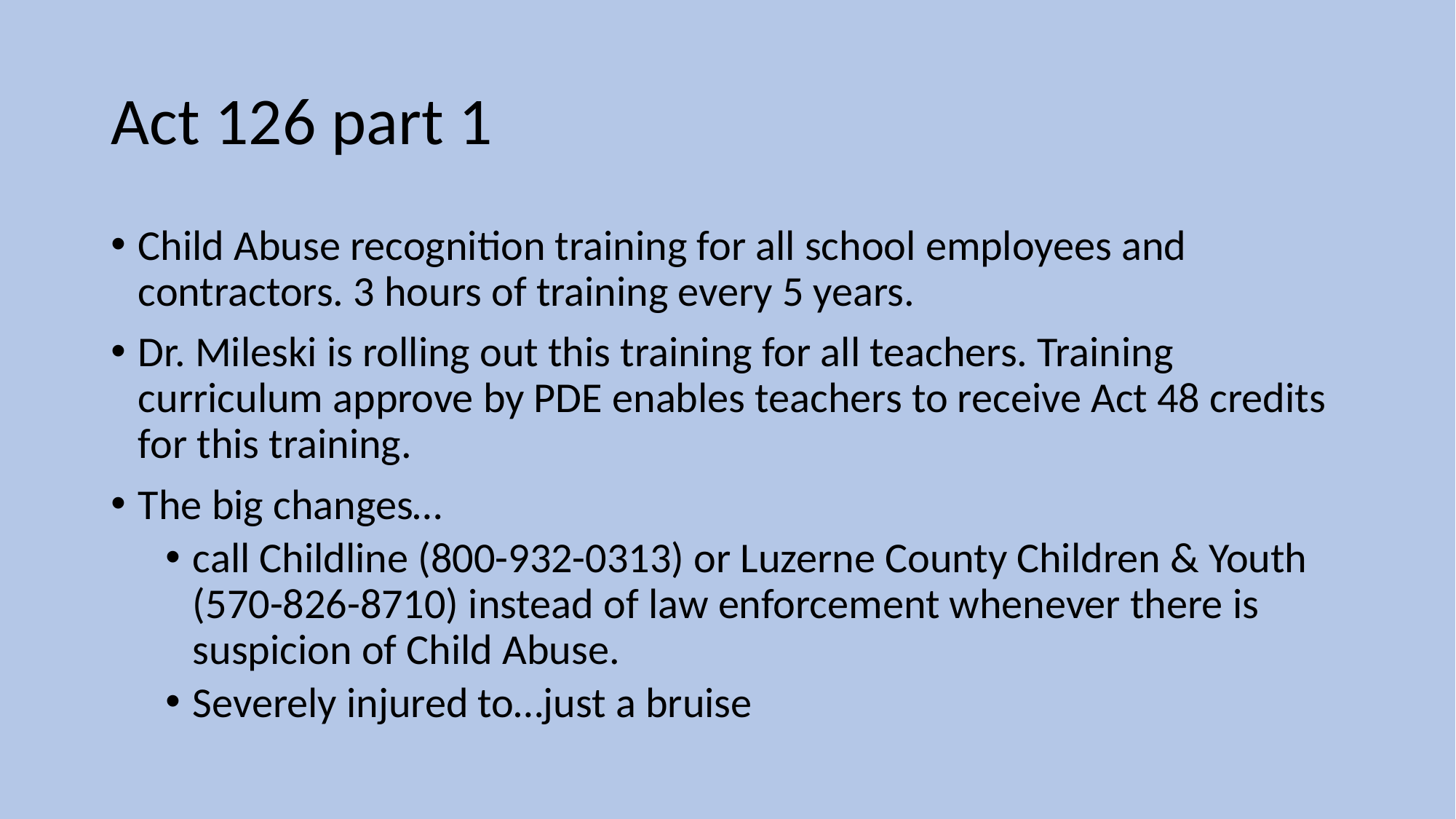

# Act 126 part 1
Child Abuse recognition training for all school employees and contractors. 3 hours of training every 5 years.
Dr. Mileski is rolling out this training for all teachers. Training curriculum approve by PDE enables teachers to receive Act 48 credits for this training.
The big changes…
call Childline (800-932-0313) or Luzerne County Children & Youth (570-826-8710) instead of law enforcement whenever there is suspicion of Child Abuse.
Severely injured to…just a bruise